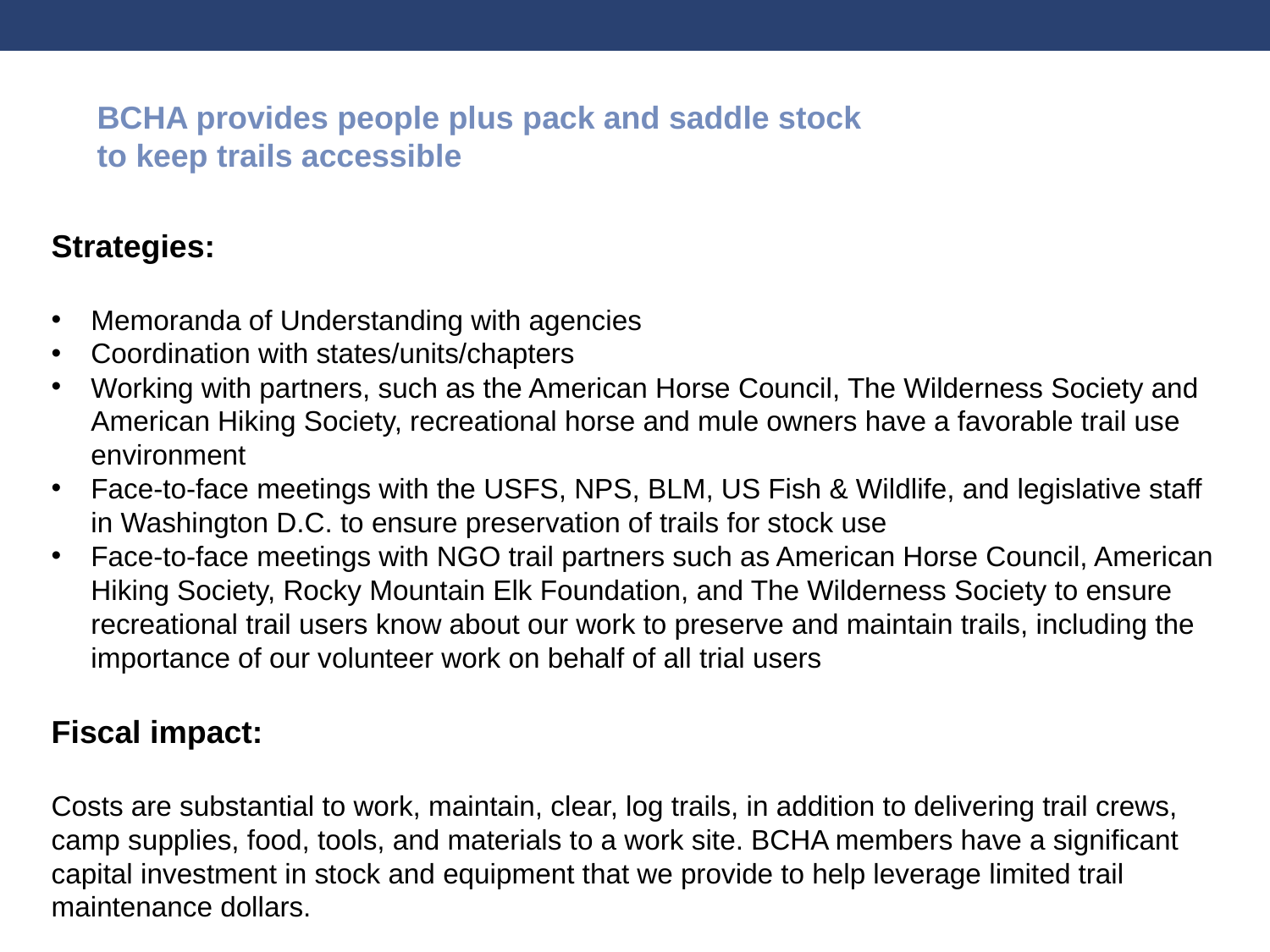

Strategies:

Memoranda of Understanding with agencies
Coordination with states/units/chapters
Working with partners, such as the American Horse Council, The Wilderness Society and American Hiking Society, recreational horse and mule owners have a favorable trail use environment
Face-to-face meetings with the USFS, NPS, BLM, US Fish & Wildlife, and legislative staff in Washington D.C. to ensure preservation of trails for stock use
Face-to-face meetings with NGO trail partners such as American Horse Council, American Hiking Society, Rocky Mountain Elk Foundation, and The Wilderness Society to ensure recreational trail users know about our work to preserve and maintain trails, including the importance of our volunteer work on behalf of all trial users

Fiscal impact:

Costs are substantial to work, maintain, clear, log trails, in addition to delivering trail crews, camp supplies, food, tools, and materials to a work site. BCHA members have a significant capital investment in stock and equipment that we provide to help leverage limited trail maintenance dollars.
BCHA provides people plus pack and saddle stock to keep trails accessible